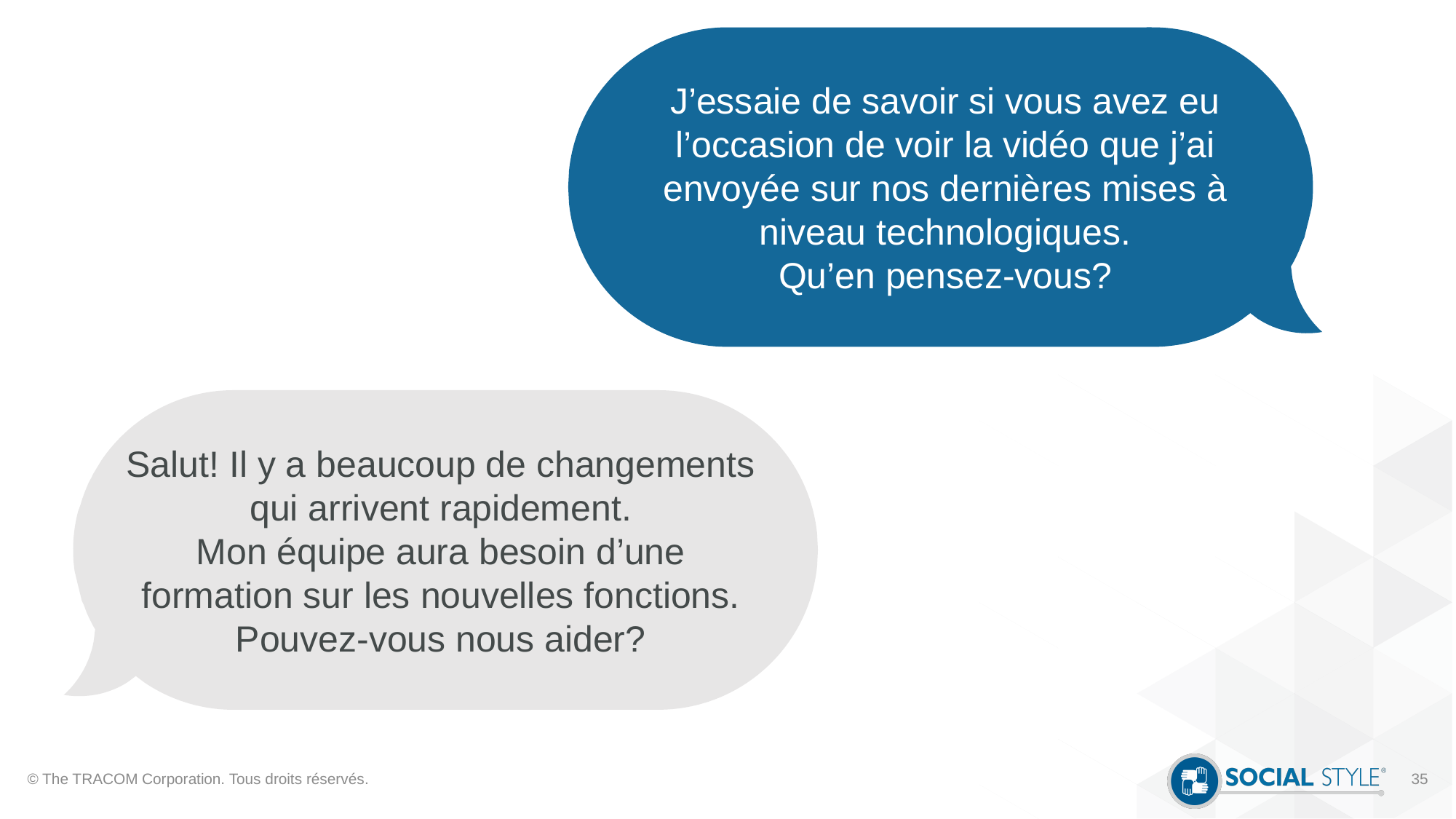

J’essaie de savoir si vous avez eu l’occasion de voir la vidéo que j’ai envoyée sur nos dernières mises à niveau technologiques.
Qu’en pensez-vous?
Salut! Il y a beaucoup de changements qui arrivent rapidement.
Mon équipe aura besoin d’une formation sur les nouvelles fonctions. Pouvez-vous nous aider?
© The TRACOM Corporation. Tous droits réservés.
35